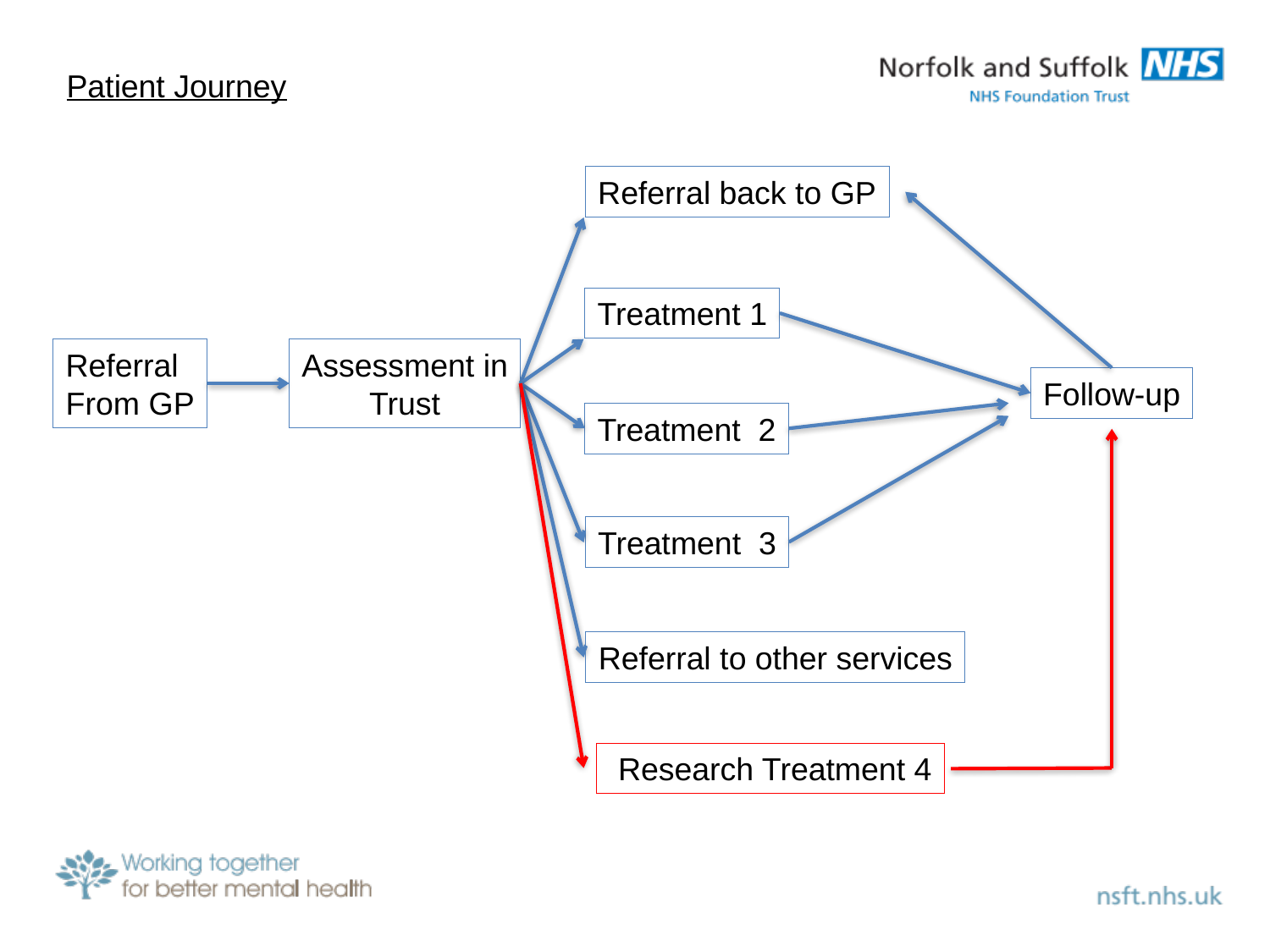

Patient Journey
Referral back to GP
Treatment 1
Referral
From GP
Assessment in
Trust
Follow-up
Treatment  2
Treatment  3
Referral to other services
 Research Treatment 4